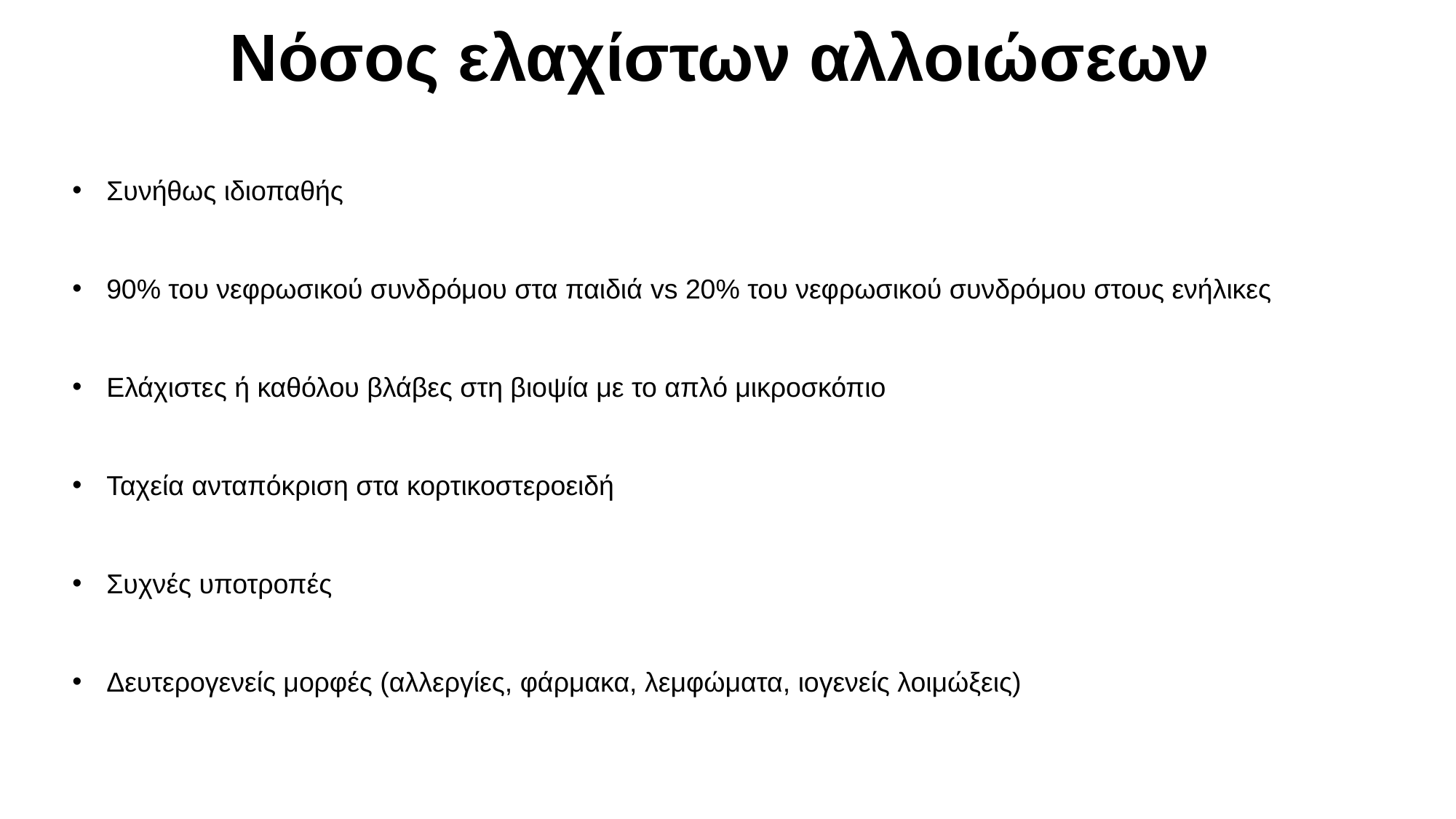

Νόσος ελαχίστων αλλοιώσεων
Συνήθως ιδιοπαθής

90% του νεφρωσικού συνδρόμου στα παιδιά vs 20% του νεφρωσικού συνδρόμου στους ενήλικες

Ελάχιστες ή καθόλου βλάβες στη βιοψία με το απλό μικροσκόπιο

Ταχεία ανταπόκριση στα κορτικοστεροειδή

Συχνές υποτροπές

Δευτερογενείς μορφές (αλλεργίες, φάρμακα, λεμφώματα, ιογενείς λοιμώξεις)